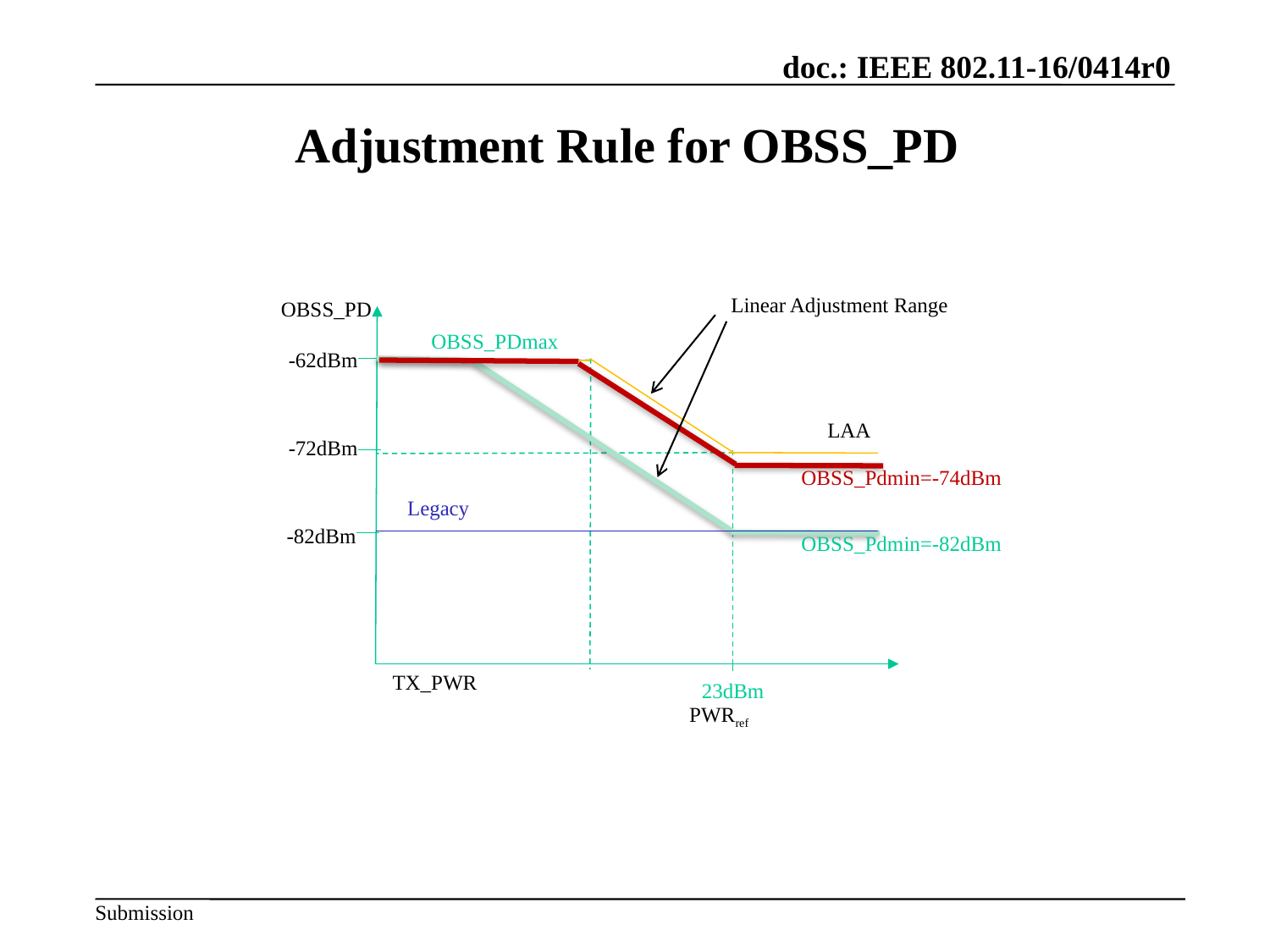

# Adjustment Rule for OBSS_PD
Linear Adjustment Range
OBSS_PD
OBSS_PDmax
-62dBm
LAA
-72dBm
OBSS_Pdmin=-74dBm
Legacy
-82dBm
OBSS_Pdmin=-82dBm
TX_PWR
23dBm
PWRref